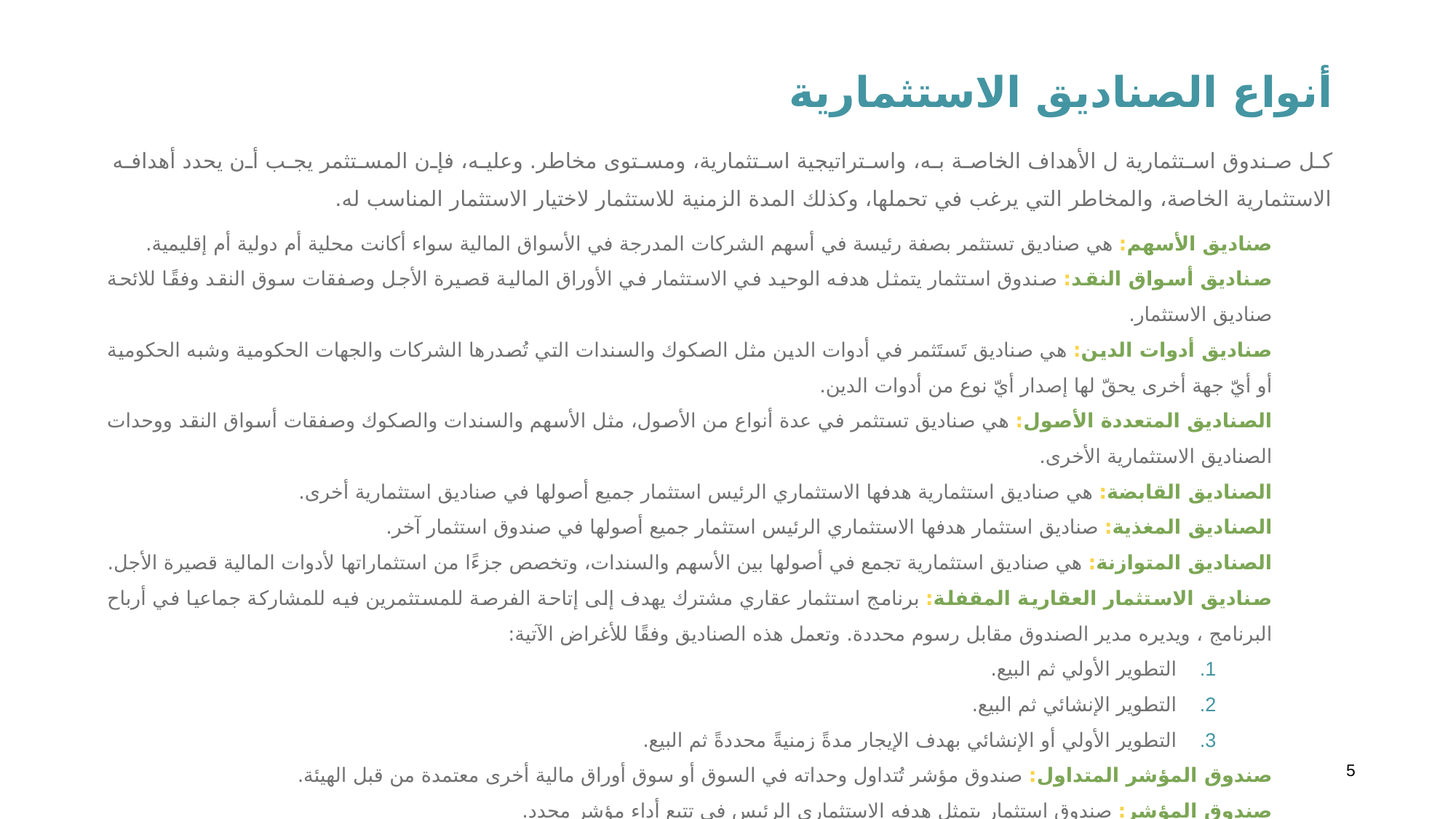

أنواع الصناديق الاستثمارية
كل صندوق استثمارية ل الأهداف الخاصة به، واستراتيجية استثمارية، ومستوى مخاطر. وعليه، فإن المستثمر يجب أن يحدد أهدافه الاستثمارية الخاصة، والمخاطر التي يرغب في تحملها، وكذلك المدة الزمنية للاستثمار لاختيار الاستثمار المناسب له.
صناديق الأسهم: هي صناديق تستثمر بصفة رئيسة في أسهم الشركات المدرجة في الأسواق المالية سواء أكانت محلية أم دولية أم إقليمية.
صناديق أسواق النقد: صندوق استثمار يتمثل هدفه الوحيد في الاستثمار في الأوراق المالية قصيرة الأجل وصفقات سوق النقد وفقًا للائحة صناديق الاستثمار.
صناديق أدوات الدين: هي صناديق تَستَثمر في أدوات الدين مثل الصكوك والسندات التي تُصدرها الشركات والجهات الحكومية وشبه الحكومية أو أيّ جهة أخرى يحقّ لها إصدار أيّ نوع من أدوات الدين.
الصناديق المتعددة الأصول: هي صناديق تستثمر في عدة أنواع من الأصول، مثل الأسهم والسندات والصكوك وصفقات أسواق النقد ووحدات الصناديق الاستثمارية الأخرى.
الصناديق القابضة: هي صناديق استثمارية هدفها الاستثماري الرئيس استثمار جميع أصولها في صناديق استثمارية أخرى.
الصناديق المغذية: صناديق استثمار هدفها الاستثماري الرئيس استثمار جميع أصولها في صندوق استثمار آخر.
الصناديق المتوازنة: هي صناديق استثمارية تجمع في أصولها بين الأسهم والسندات، وتخصص جزءًا من استثماراتها لأدوات المالية قصيرة الأجل.
صناديق الاستثمار العقارية المقفلة: برنامج استثمار عقاري مشترك يهدف إلى إتاحة الفرصة للمستثمرين فيه للمشاركة جماعيا في أرباح البرنامج ، ويديره مدير الصندوق مقابل رسوم محددة. وتعمل هذه الصناديق وفقًا للأغراض الآتية:
التطوير الأولي ثم البيع.
التطوير الإنشائي ثم البيع.
التطوير الأولي أو الإنشائي بهدف الإيجار مدةً زمنيةً محددةً ثم البيع.
صندوق المؤشر المتداول: صندوق مؤشر تُتداول وحداته في السوق أو سوق أوراق مالية أخرى معتمدة من قبل الهيئة.
صندوق المؤشر: صندوق استثمار يتمثل هدفه الاستثماري الرئيس في تتبع أداء مؤشر محدد.
الصناديق العقارية المتداولة: صناديق استثمار عقارية مطروحة طرحًا عاماً تُتداول وحداتها في السوق المالية السعودية، ويتمثل هدفها الاستثماري في الاستثمار في عقارات مطورة تطويرًا إنشائيًا، قابلة لتحقيق دخل دوري وإيجاري، وتوزَّع نسبة محددة من صافي أرباح الصندوق نقدًا على مالكي الوحدات في هذا الصندوق خال فترة عمله، وذلك بشكل سنوي بحد أدنى.
5